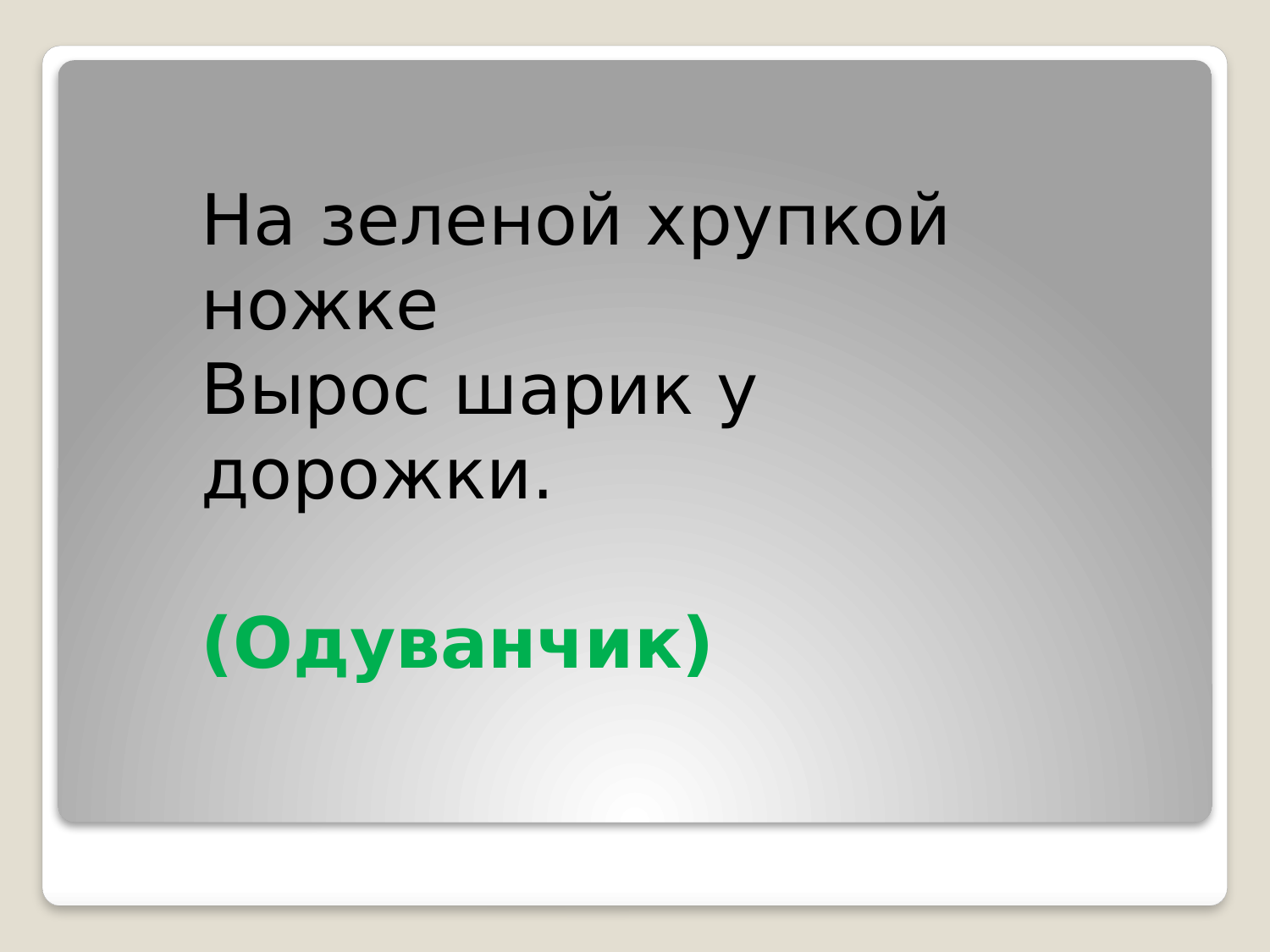

На зеленой хрупкой ножке
Вырос шарик у дорожки.

(Одуванчик)
#